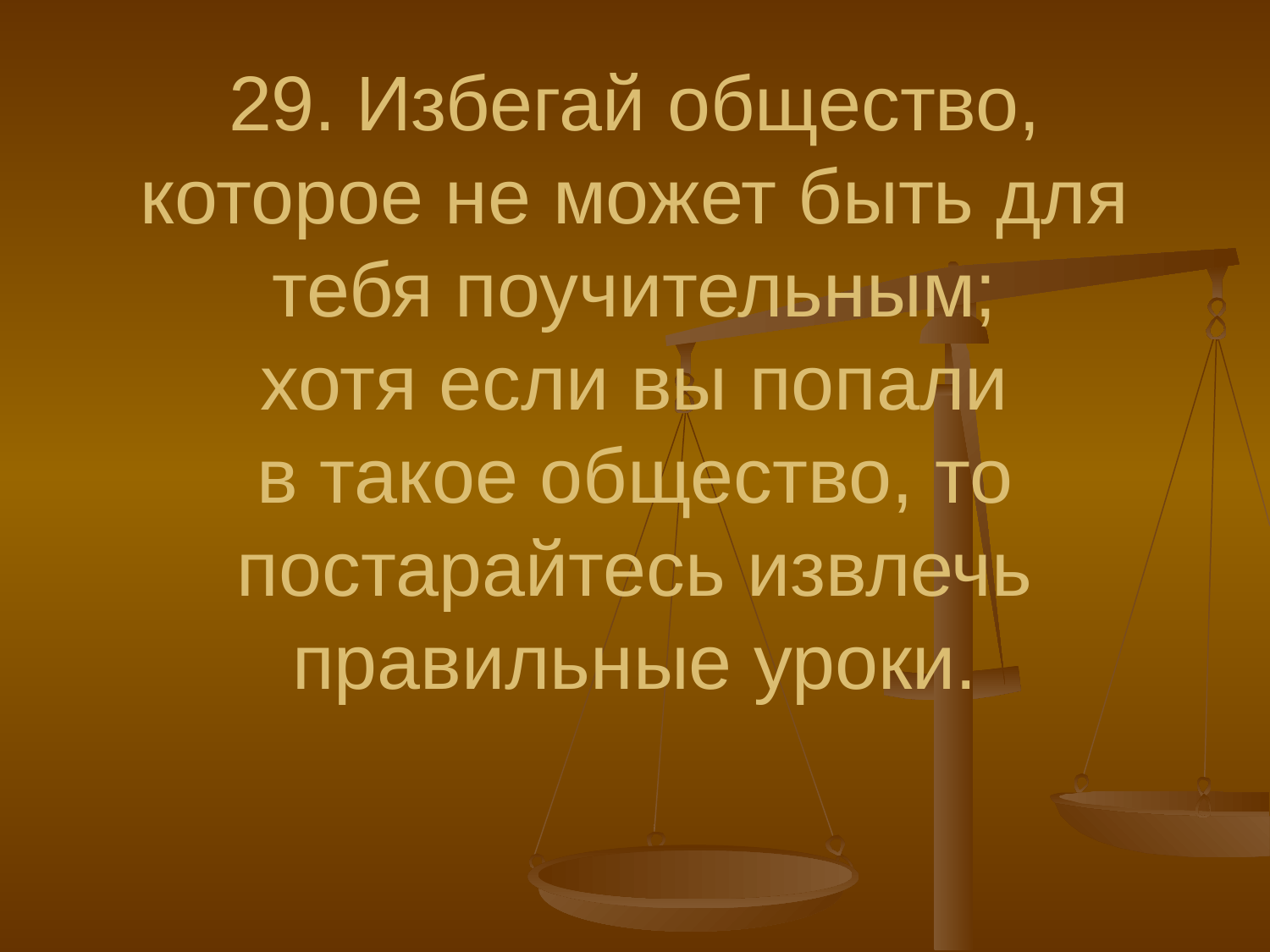

# 29.	Избегай общество, которое не может быть для тебя поучительным; хотя если вы попали в такое общество, то постарайтесь извлечь правильные уроки.